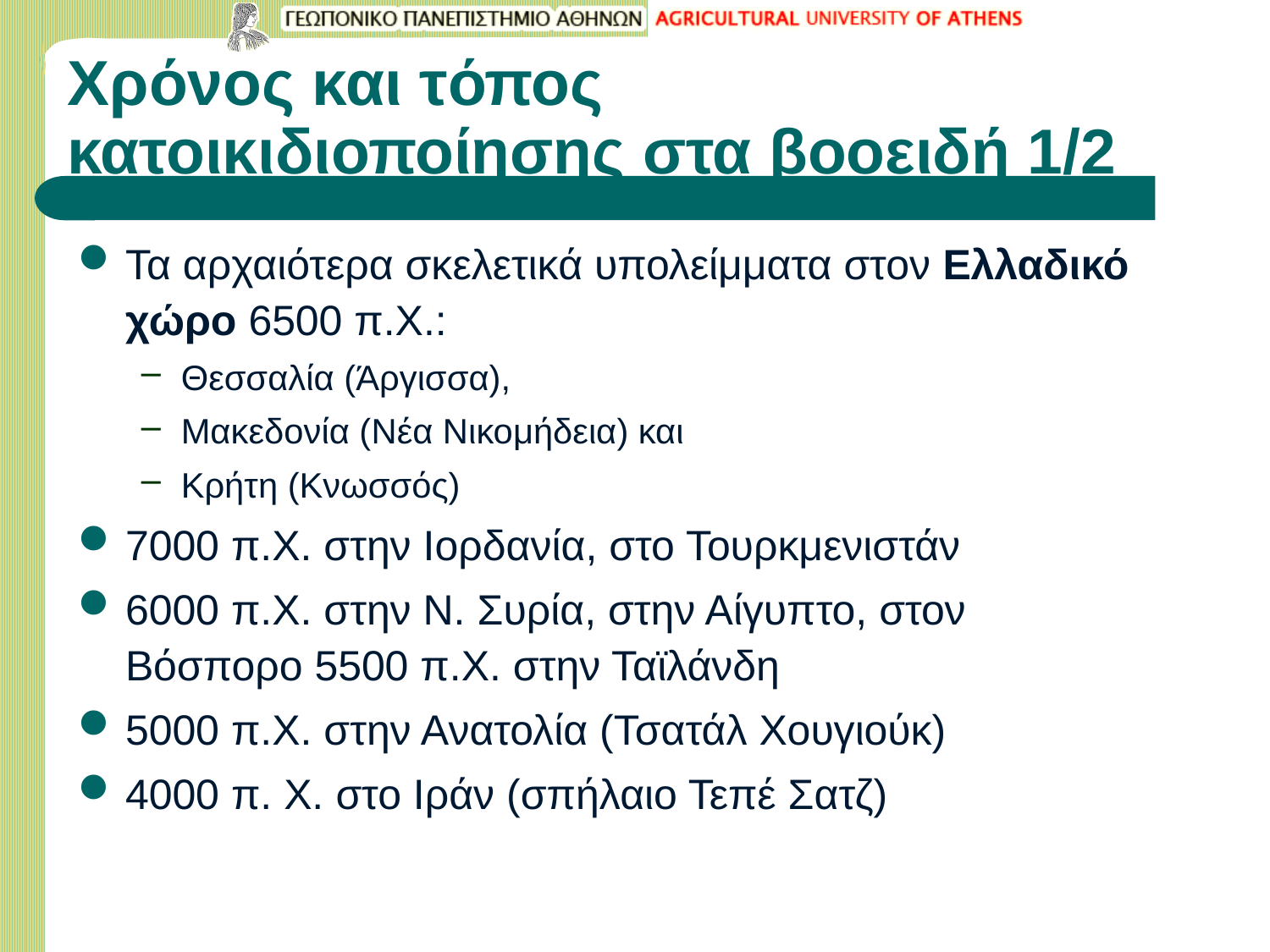

# Χρόνος και τόπος κατοικιδιοποίησης στα βοοειδή 1/2
Τα αρχαιότερα σκελετικά υπολείμματα στον Ελλαδικό χώρο 6500 π.Χ.:
Θεσσαλία (Άργισσα),
Μακεδονία (Νέα Νικομήδεια) και
Κρήτη (Κνωσσός)
7000 π.Χ. στην Ιορδανία, στο Τουρκμενιστάν
6000 π.Χ. στην Ν. Συρία, στην Αίγυπτο, στον Βόσπορο 5500 π.Χ. στην Ταϊλάνδη
5000 π.Χ. στην Ανατολία (Τσατάλ Χουγιούκ)
4000 π. Χ. στο Ιράν (σπήλαιο Τεπέ Σατζ)